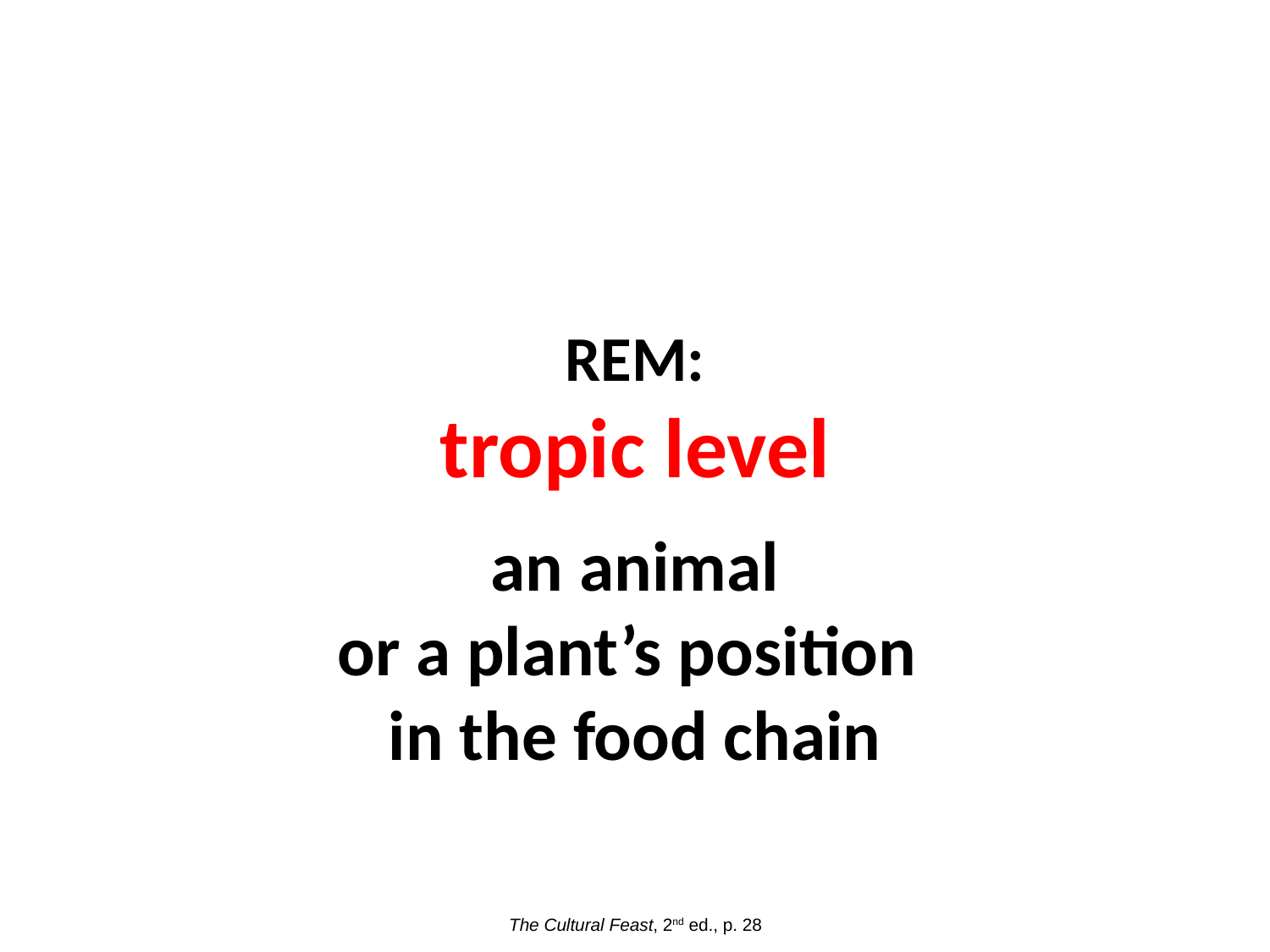

REM:
tropic level

an animal
or a plant’s position
in the food chain
The Cultural Feast, 2nd ed., p. 28